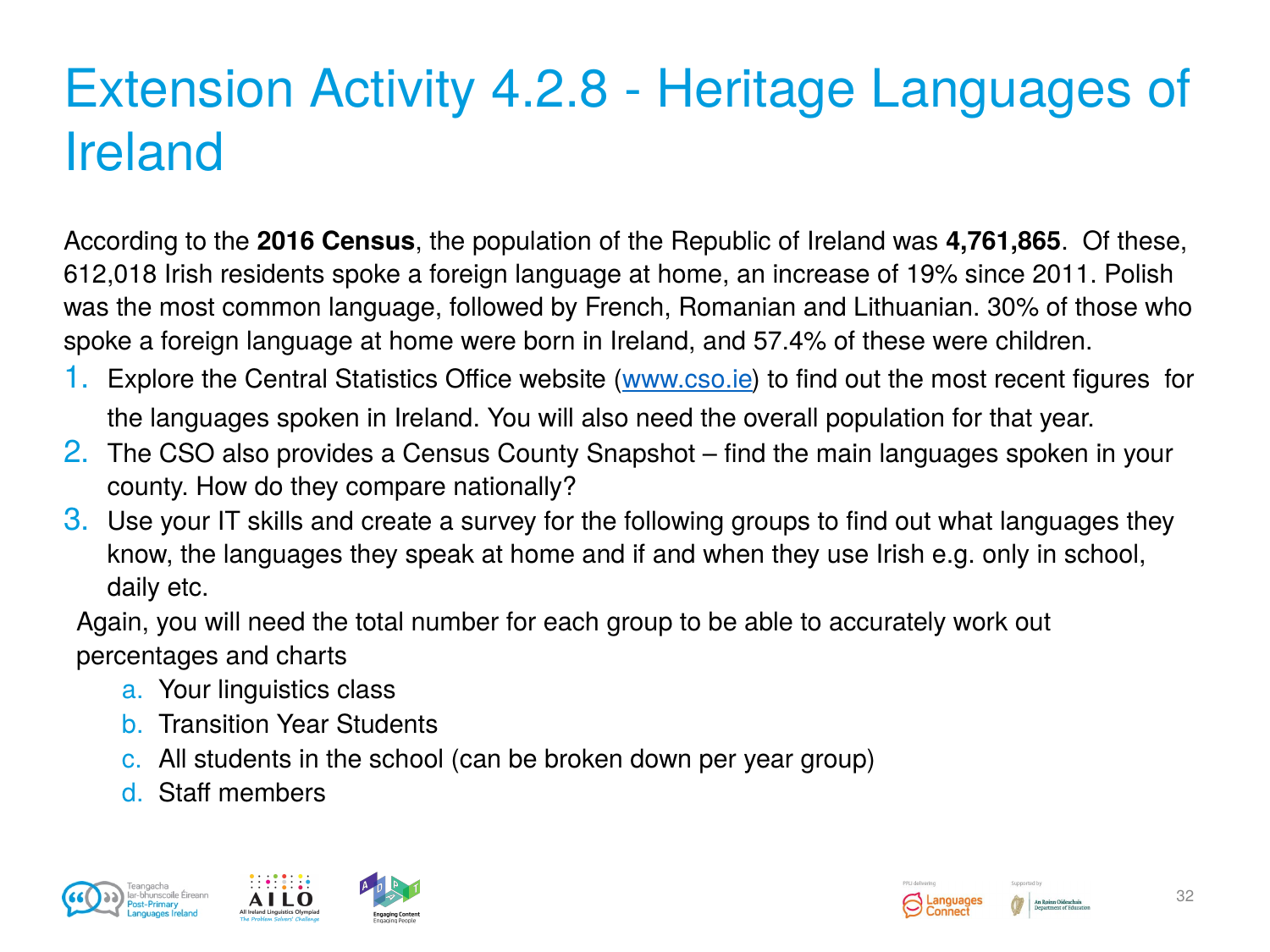

# Extension Activity 4.2.8 - Heritage Languages of Ireland
According to the 2016 Census, the population of the Republic of Ireland was 4,761,865.  Of these, 612,018 Irish residents spoke a foreign language at home, an increase of 19% since 2011. Polish was the most common language, followed by French, Romanian and Lithuanian. 30% of those who spoke a foreign language at home were born in Ireland, and 57.4% of these were children.
Explore the Central Statistics Office website (www.cso.ie) to find out the most recent figures  for the languages spoken in Ireland. You will also need the overall population for that year.
The CSO also provides a Census County Snapshot – find the main languages spoken in your county. How do they compare nationally?
Use your IT skills and create a survey for the following groups to find out what languages they know, the languages they speak at home and if and when they use Irish e.g. only in school, daily etc.
Again, you will need the total number for each group to be able to accurately work out       percentages and charts
Your linguistics class
Transition Year Students
All students in the school (can be broken down per year group)
Staff members

32